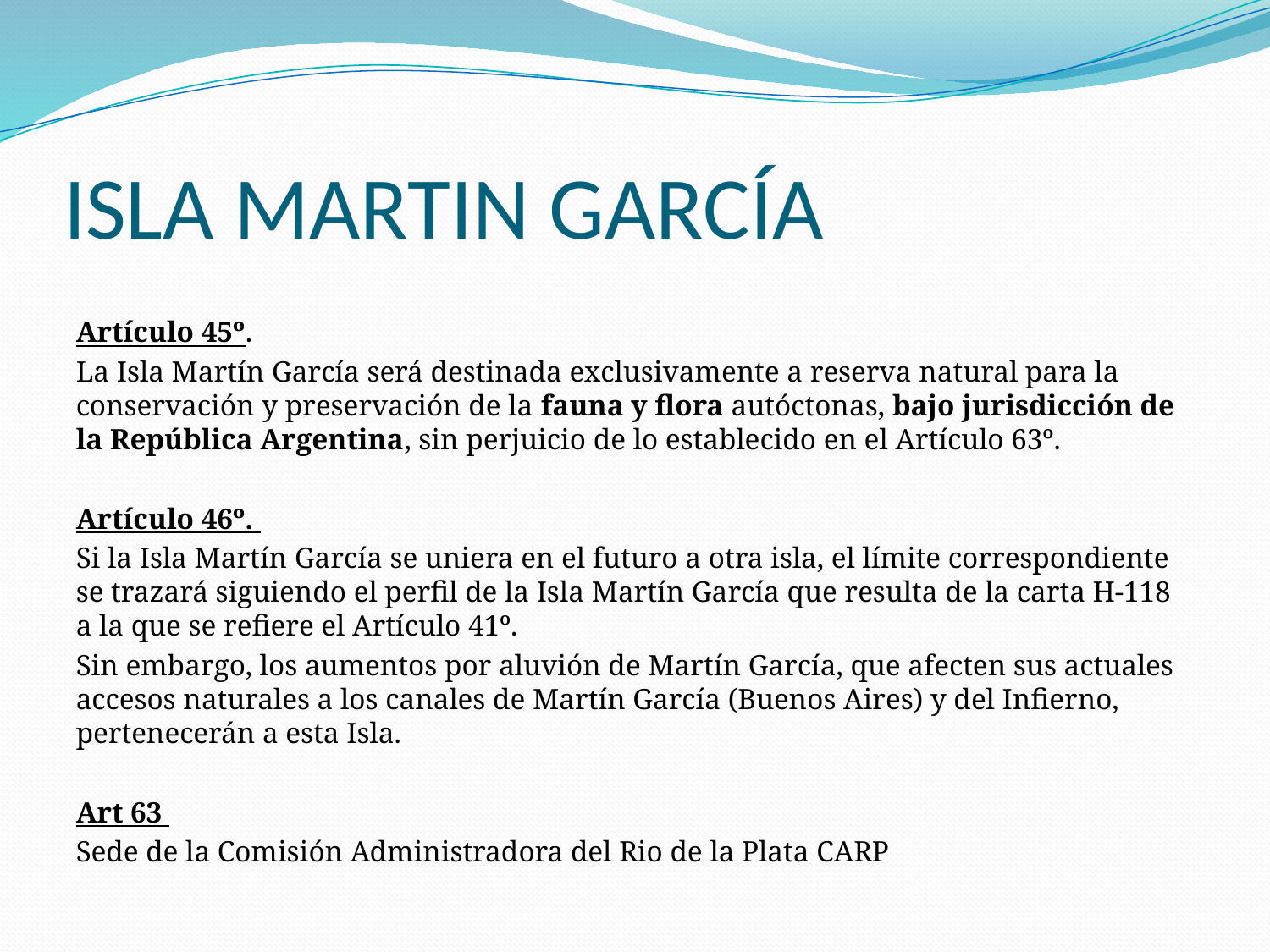

# ISLA MARTIN GARCÍA

Artículo 45º.
La Isla Martín García será destinada exclusivamente a reserva natural para la conservación y preservación de la fauna y flora autóctonas, bajo jurisdicción de la República Argentina, sin perjuicio de lo establecido en el Artículo 63º.

Artículo 46º.
Si la Isla Martín García se uniera en el futuro a otra isla, el límite correspondiente se trazará siguiendo el perfil de la Isla Martín García que resulta de la carta H-118 a la que se refiere el Artículo 41º.
Sin embargo, los aumentos por aluvión de Martín García, que afecten sus actuales accesos naturales a los canales de Martín García (Buenos Aires) y del Infierno, pertenecerán a esta Isla.

Art 63
Sede de la Comisión Administradora del Rio de la Plata CARP